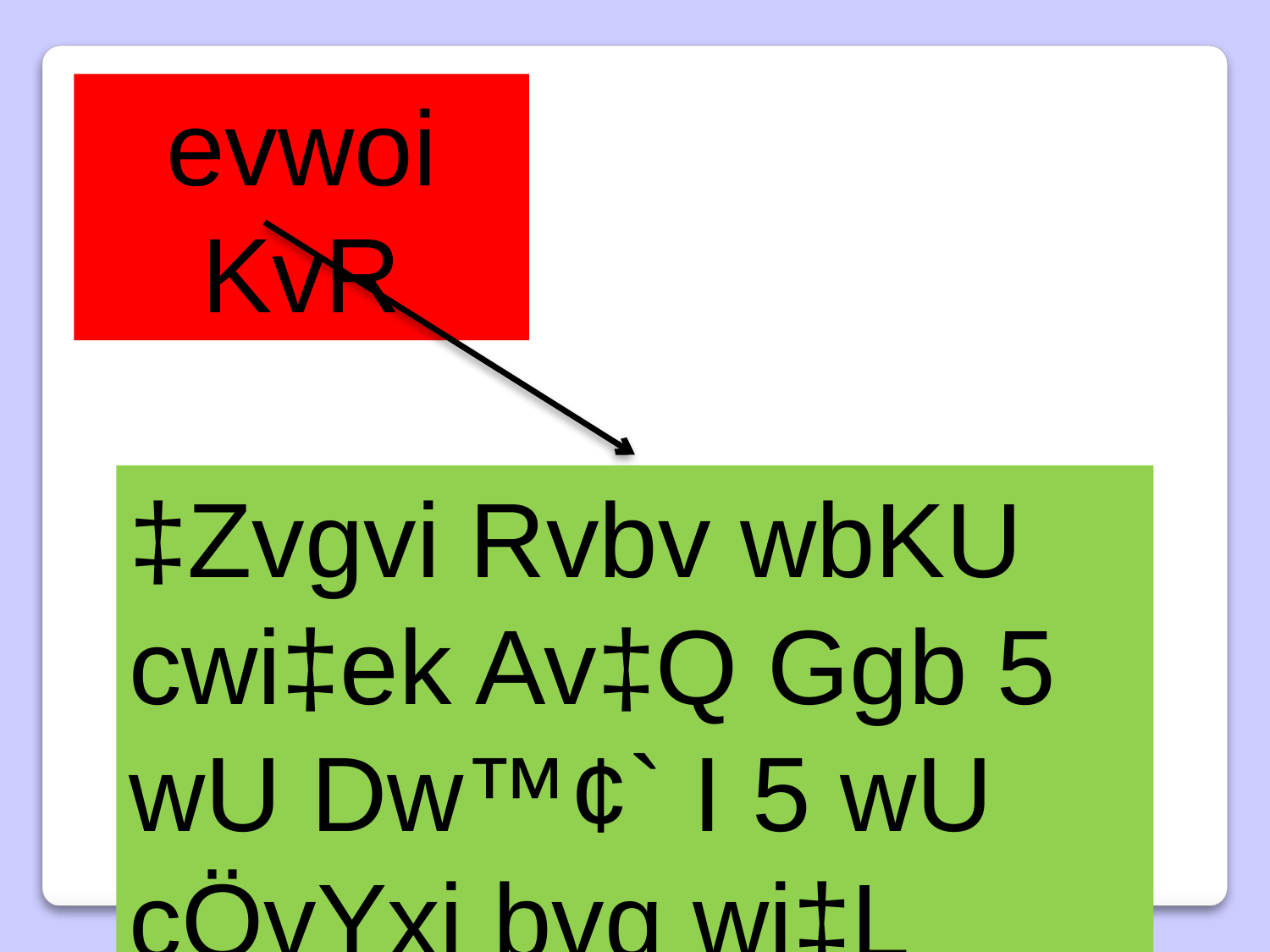

evwoi KvR
‡Zvgvi Rvbv wbKU cwi‡ek Av‡Q Ggb 5 wU Dw™¢` I 5 wU cÖvYxi bvg wj‡L Avb‡e |